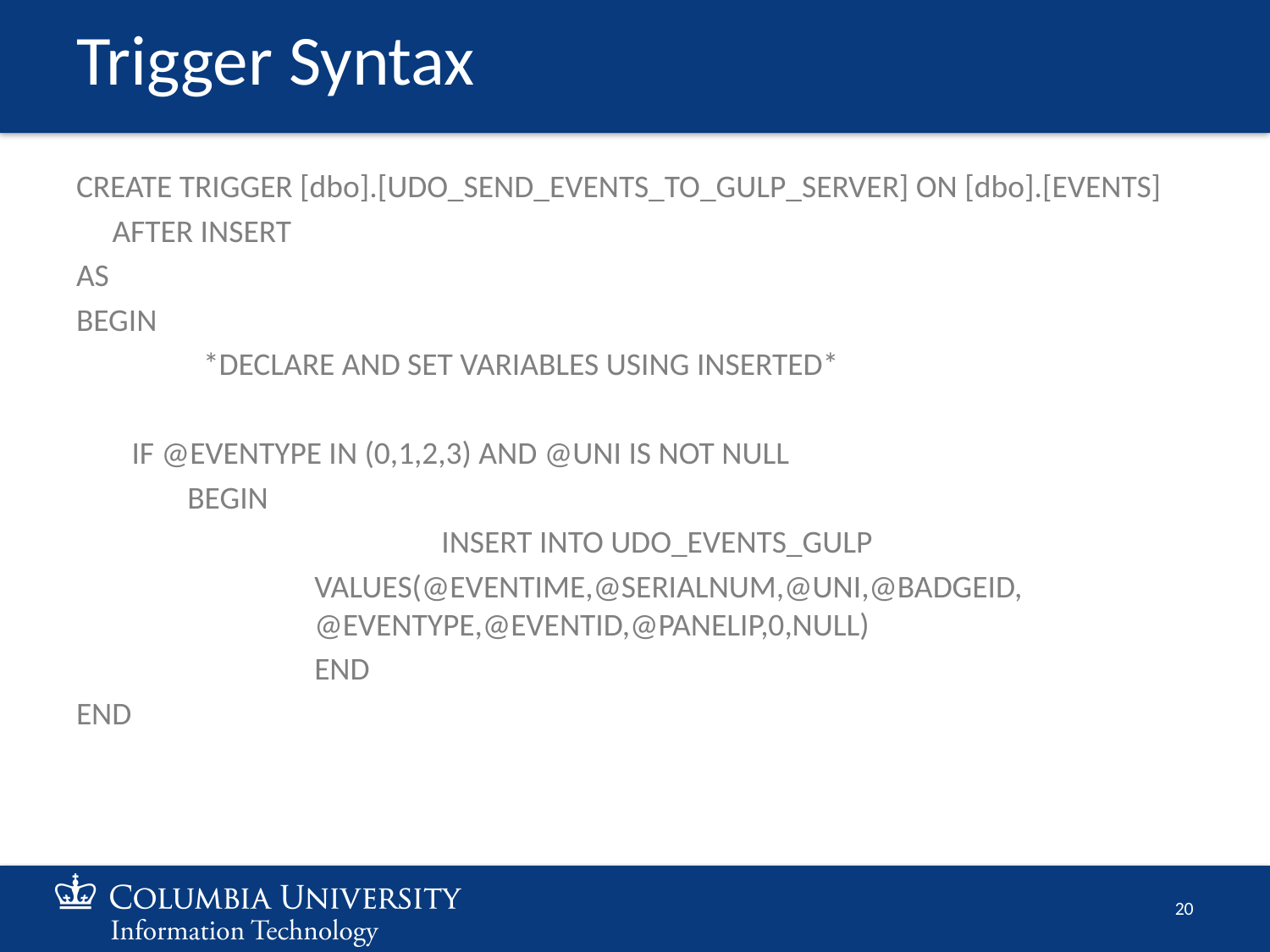

# Trigger Syntax
CREATE TRIGGER [dbo].[UDO_SEND_EVENTS_TO_GULP_SERVER] ON [dbo].[EVENTS]
     AFTER INSERT
AS
BEGIN
	*DECLARE AND SET VARIABLES USING INSERTED*

IF @EVENTYPE IN (0,1,2,3) AND @UNI IS NOT NULL
BEGIN
		INSERT INTO UDO_EVENTS_GULP
VALUES(@EVENTIME,@SERIALNUM,@UNI,@BADGEID,
@EVENTYPE,@EVENTID,@PANELIP,0,NULL)
	END
END
20